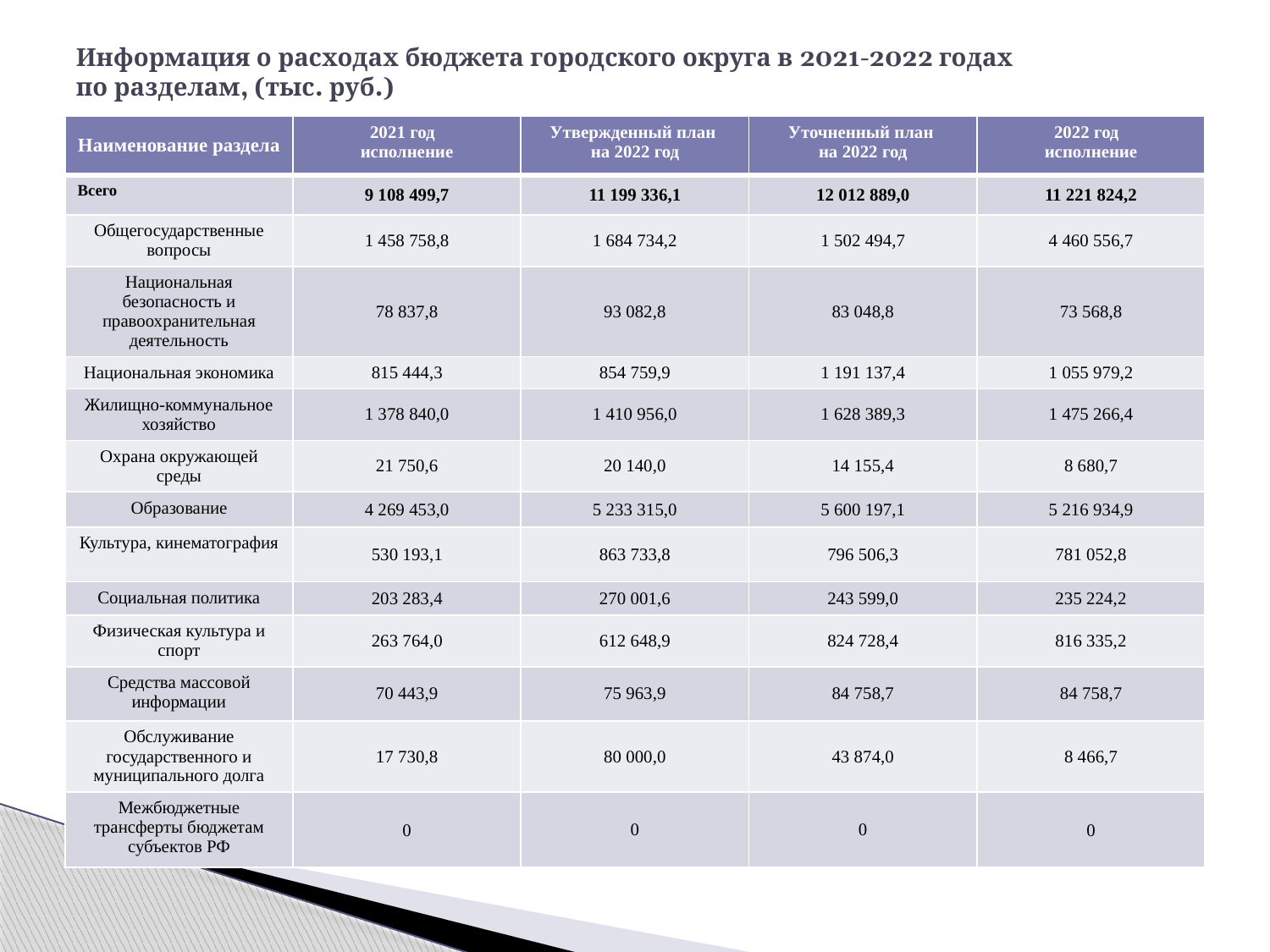

# Информация о расходах бюджета городского округа в 2021-2022 годах по разделам, (тыс. руб.)
| Наименование раздела | 2021 год исполнение | Утвержденный план на 2022 год | Уточненный план на 2022 год | 2022 год исполнение |
| --- | --- | --- | --- | --- |
| Всего | 9 108 499,7 | 11 199 336,1 | 12 012 889,0 | 11 221 824,2 |
| Общегосударственные вопросы | 1 458 758,8 | 1 684 734,2 | 1 502 494,7 | 4 460 556,7 |
| Национальная безопасность и правоохранительная деятельность | 78 837,8 | 93 082,8 | 83 048,8 | 73 568,8 |
| Национальная экономика | 815 444,3 | 854 759,9 | 1 191 137,4 | 1 055 979,2 |
| Жилищно-коммунальное хозяйство | 1 378 840,0 | 1 410 956,0 | 1 628 389,3 | 1 475 266,4 |
| Охрана окружающей среды | 21 750,6 | 20 140,0 | 14 155,4 | 8 680,7 |
| Образование | 4 269 453,0 | 5 233 315,0 | 5 600 197,1 | 5 216 934,9 |
| Культура, кинематография | 530 193,1 | 863 733,8 | 796 506,3 | 781 052,8 |
| Социальная политика | 203 283,4 | 270 001,6 | 243 599,0 | 235 224,2 |
| Физическая культура и спорт | 263 764,0 | 612 648,9 | 824 728,4 | 816 335,2 |
| Средства массовой информации | 70 443,9 | 75 963,9 | 84 758,7 | 84 758,7 |
| Обслуживание государственного и муниципального долга | 17 730,8 | 80 000,0 | 43 874,0 | 8 466,7 |
| Межбюджетные трансферты бюджетам субъектов РФ | 0 | 0 | 0 | 0 |